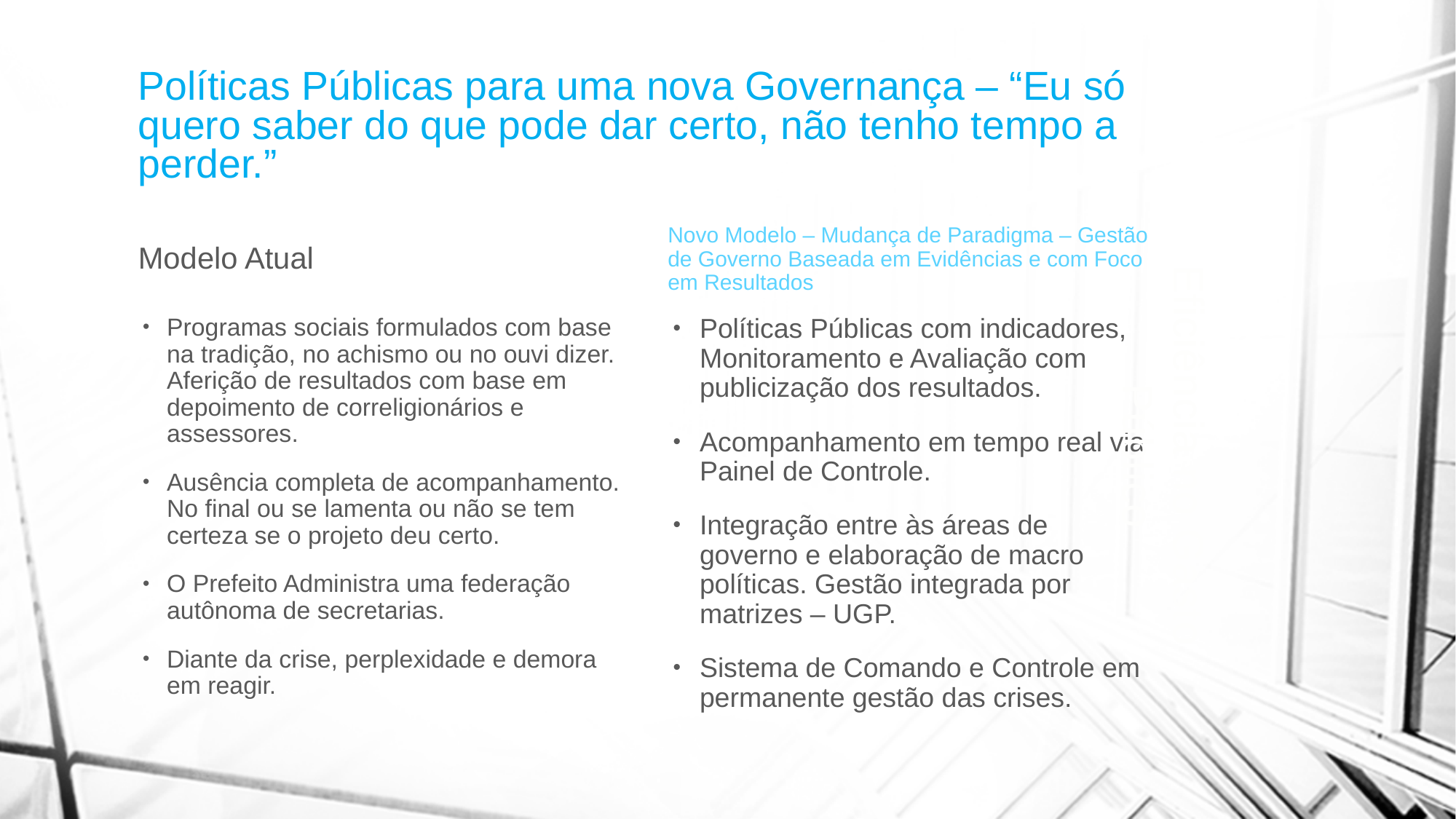

# Políticas Públicas para uma nova Governança – “Eu só quero saber do que pode dar certo, não tenho tempo a perder.”
Modelo Atual
Novo Modelo – Mudança de Paradigma – Gestão de Governo Baseada em Evidências e com Foco em Resultados
Programas sociais formulados com base na tradição, no achismo ou no ouvi dizer. Aferição de resultados com base em depoimento de correligionários e assessores.
Ausência completa de acompanhamento. No final ou se lamenta ou não se tem certeza se o projeto deu certo.
O Prefeito Administra uma federação autônoma de secretarias.
Diante da crise, perplexidade e demora em reagir.

Políticas Públicas com indicadores, Monitoramento e Avaliação com publicização dos resultados.
Acompanhamento em tempo real via Painel de Controle.
Integração entre às áreas de governo e elaboração de macro políticas. Gestão integrada por matrizes – UGP.
Sistema de Comando e Controle em permanente gestão das crises.
Eficiência no Gasto Público